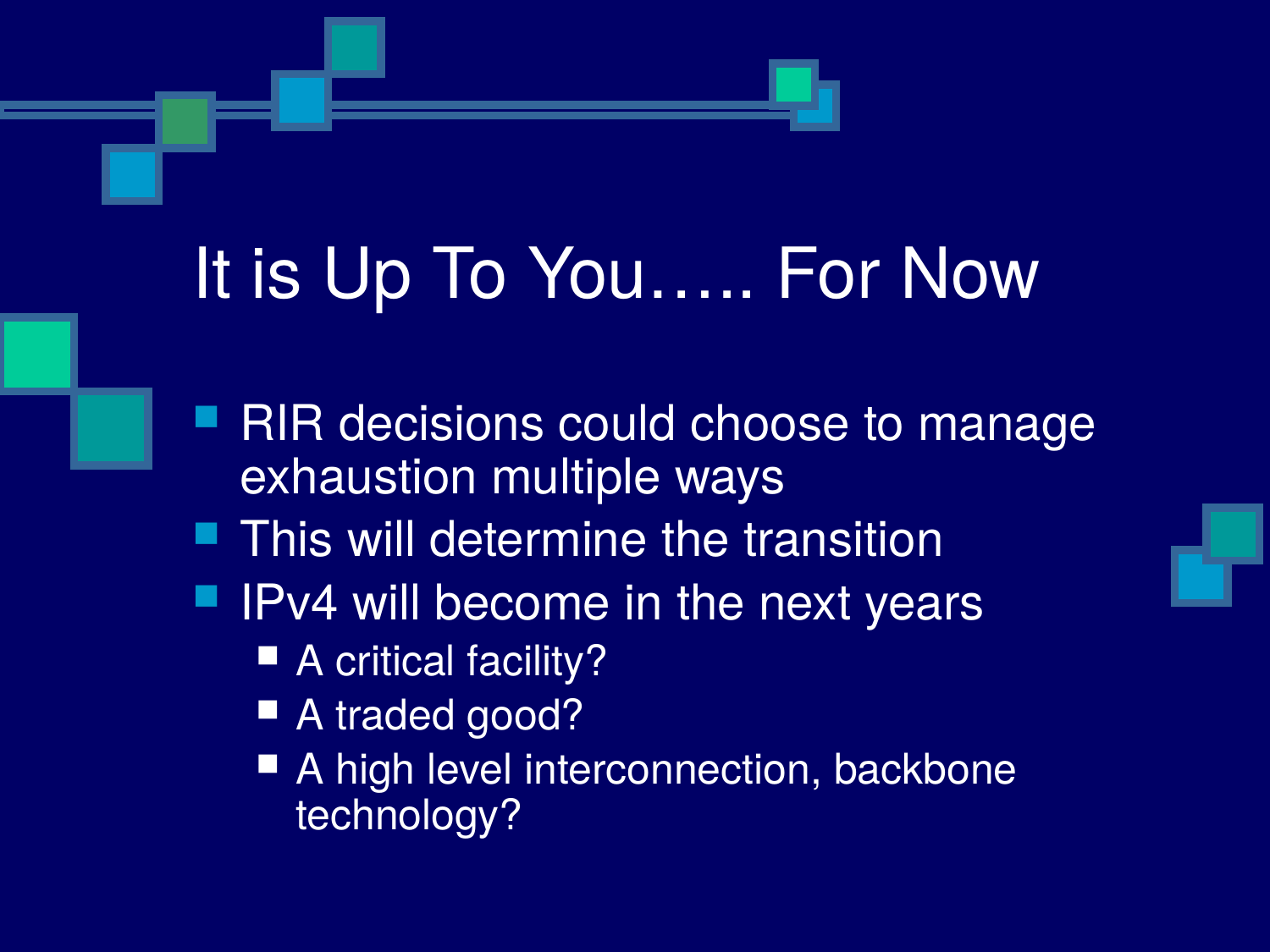

# It is Up To You….. For Now
RIR decisions could choose to manage exhaustion multiple ways
This will determine the transition
IPv4 will become in the next years
A critical facility?
A traded good?
A high level interconnection, backbone technology?